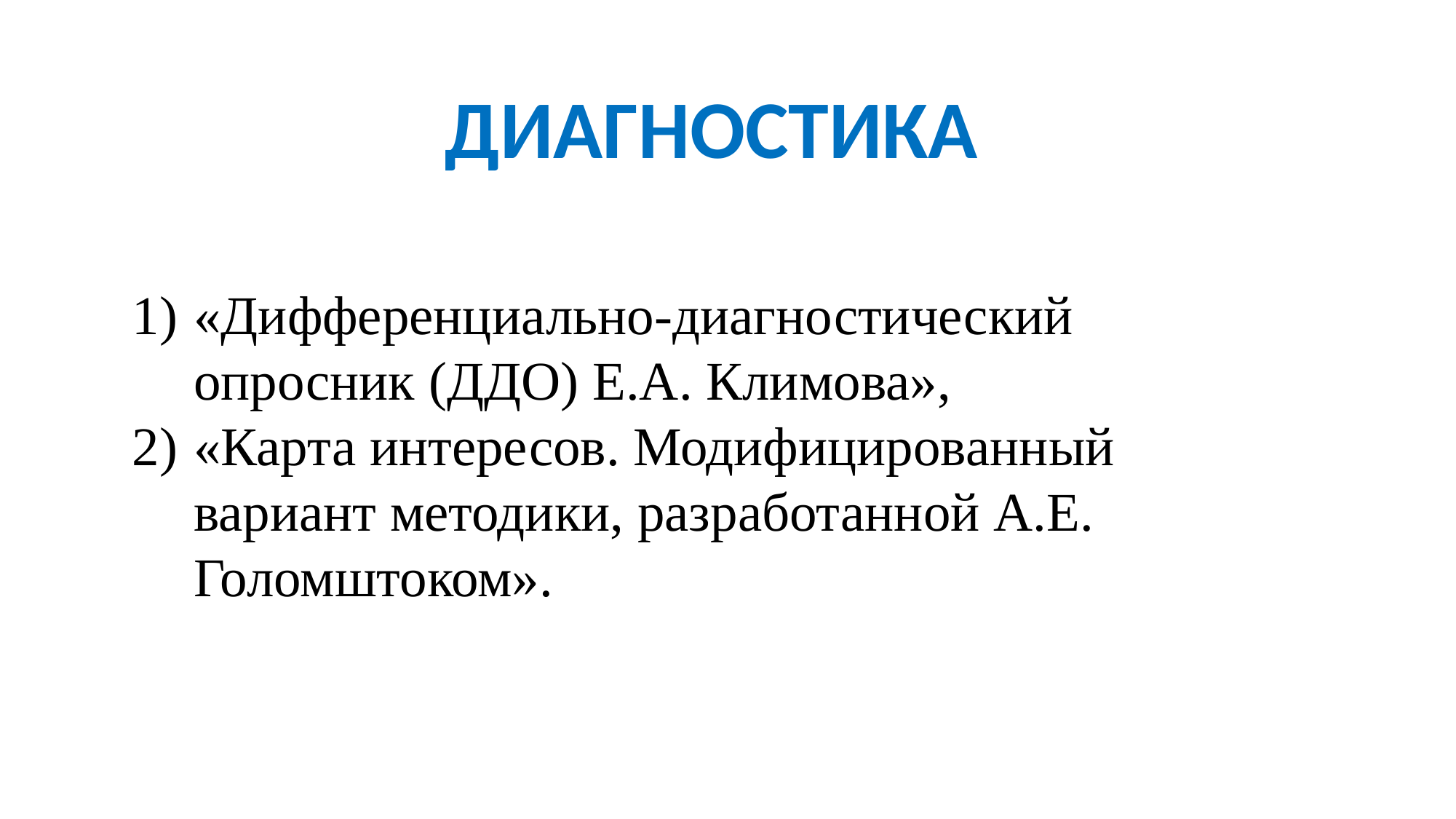

ДИАГНОСТИКА
«Дифференциально-диагностический опросник (ДДО) Е.А. Климова»,
«Карта интересов. Модифицированный вариант методики, разработанной А.Е. Голомштоком».